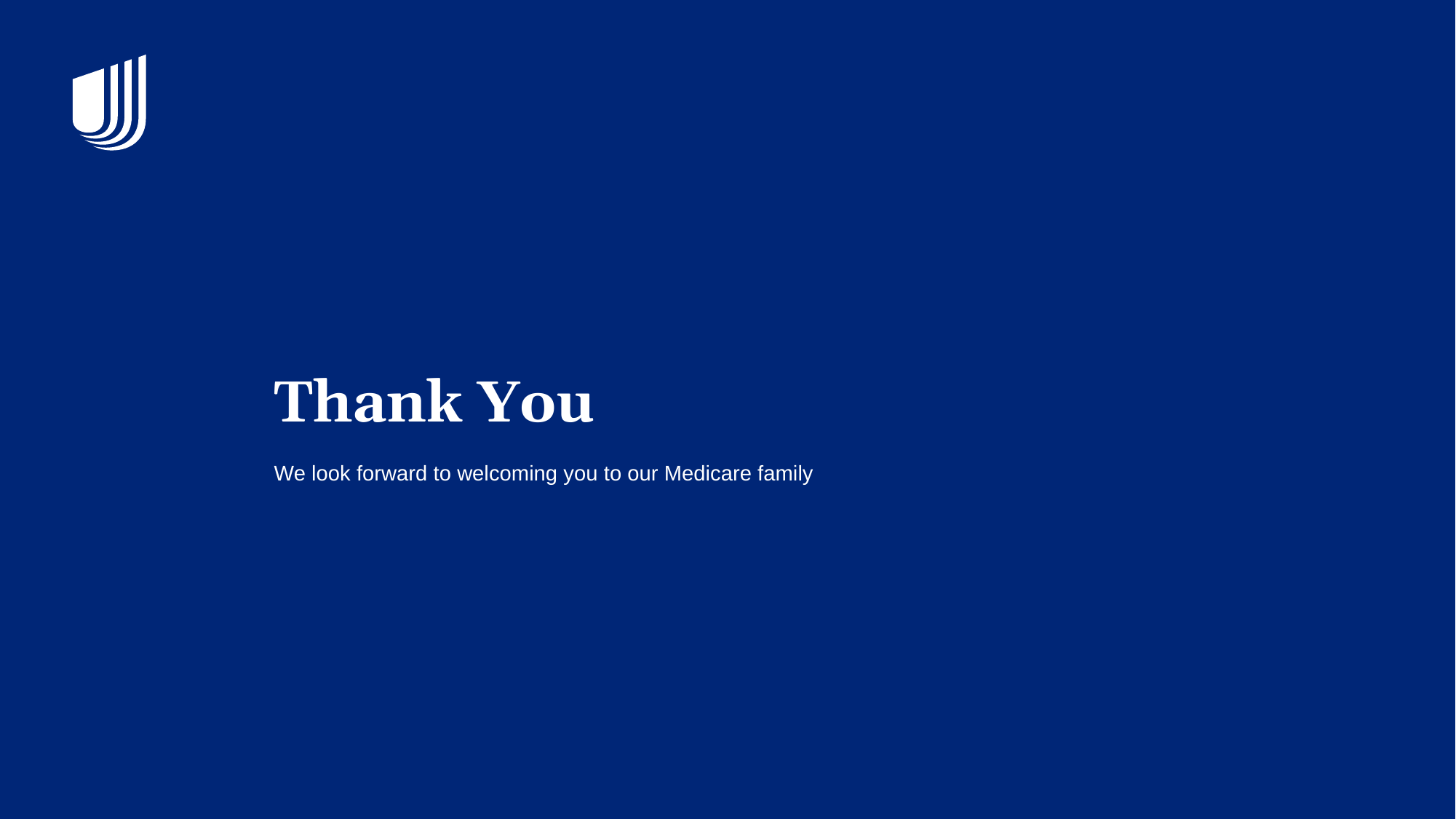

# Thank You We look forward to welcoming you to our Medicare family